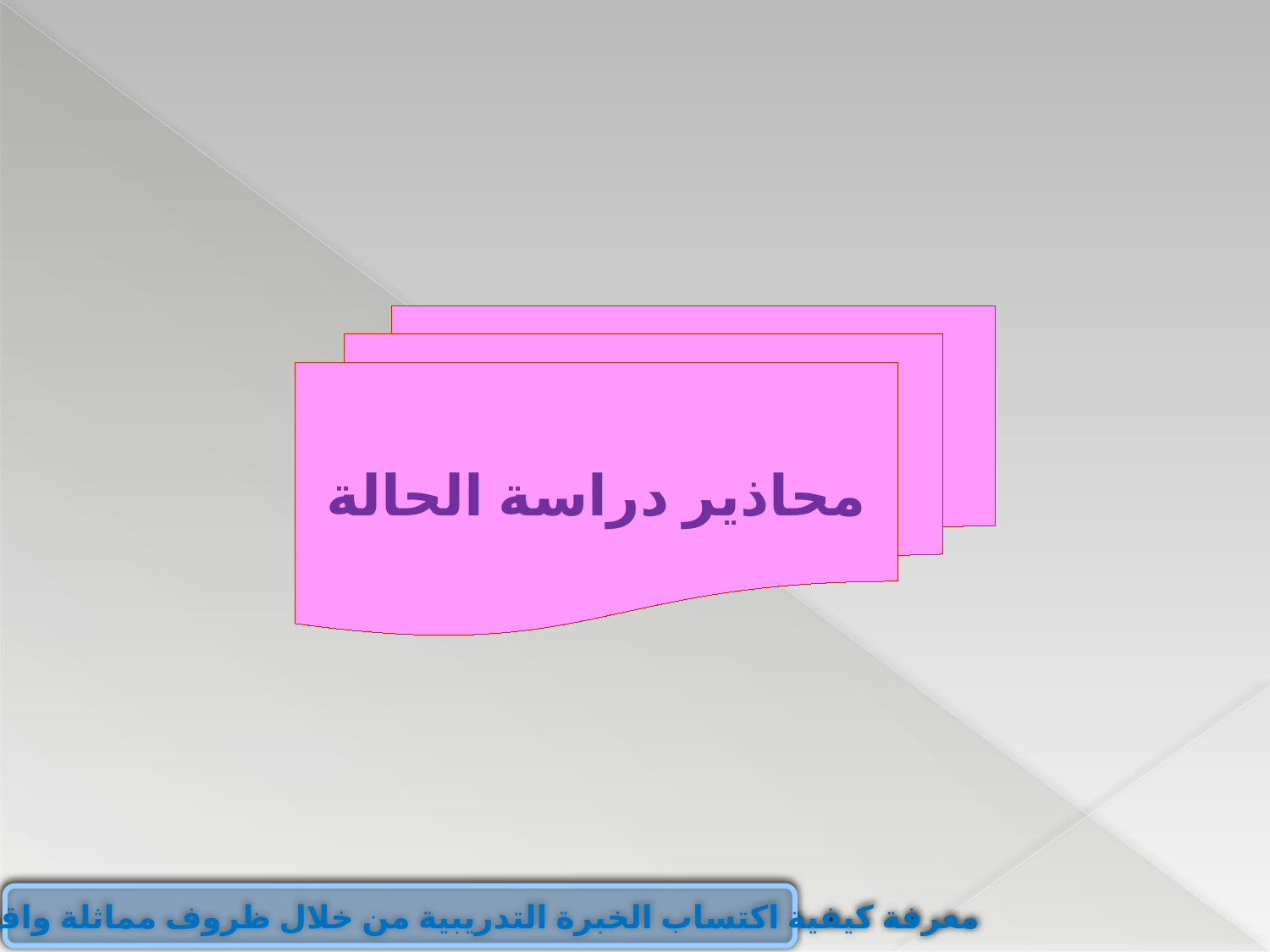

محاذير دراسة الحالة
معرفة كيفية اكتساب الخبرة التدريبية من خلال ظروف مماثلة واقتراح الحلول